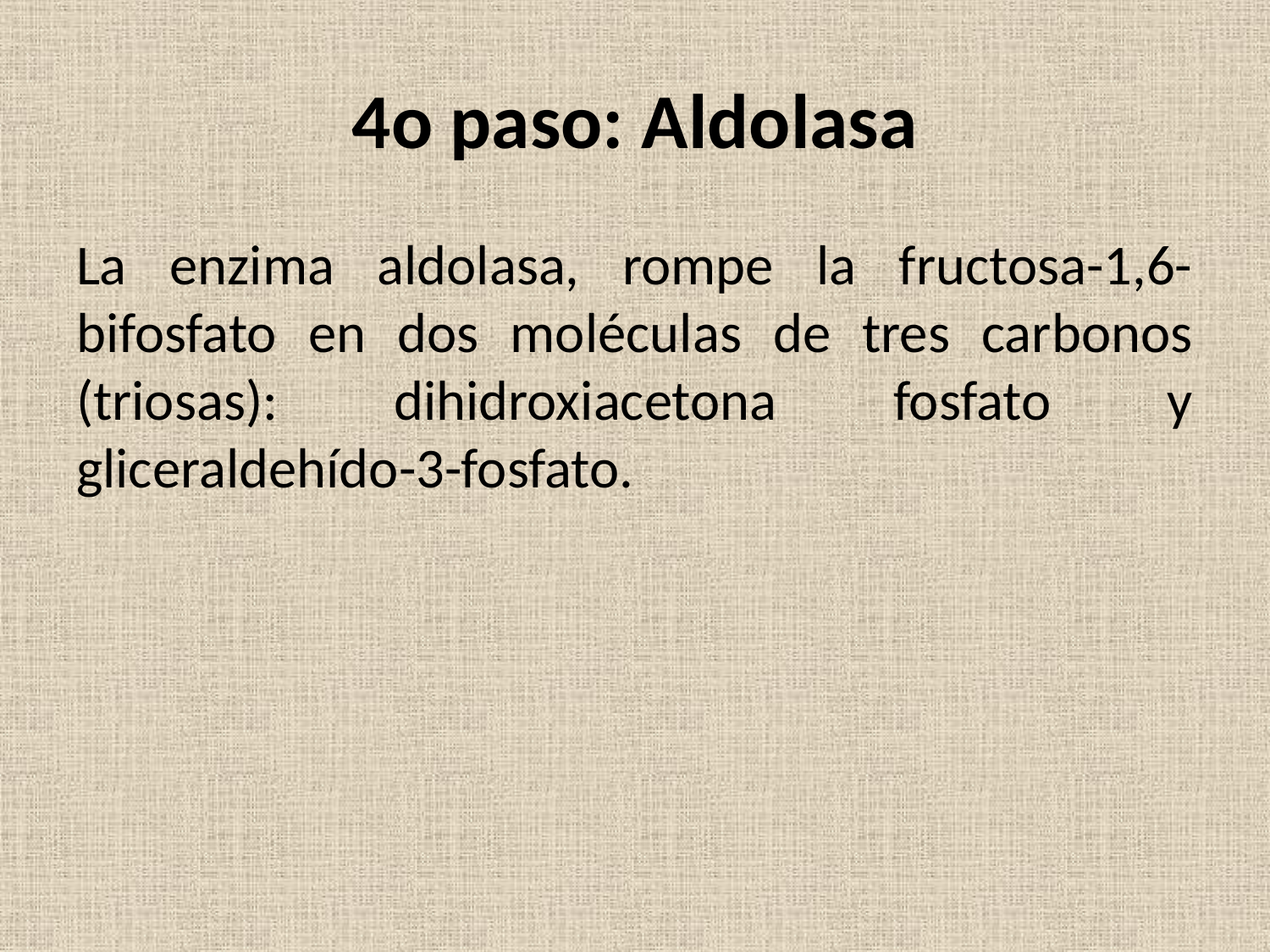

# 4o paso: Aldolasa
La enzima aldolasa, rompe la fructosa-1,6-bifosfato en dos moléculas de tres carbonos (triosas): dihidroxiacetona fosfato y gliceraldehído-3-fosfato.